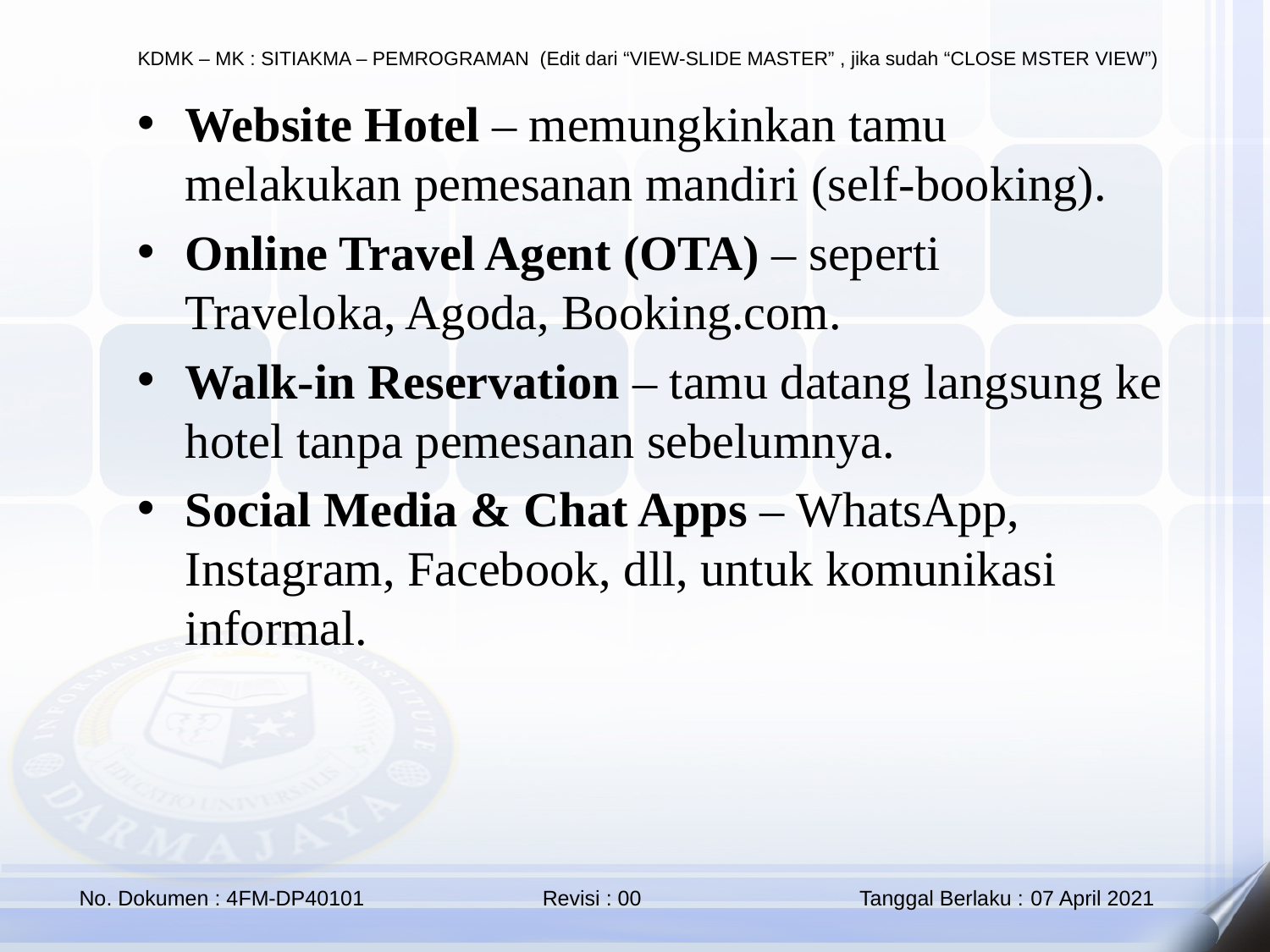

Website Hotel – memungkinkan tamu melakukan pemesanan mandiri (self-booking).
Online Travel Agent (OTA) – seperti Traveloka, Agoda, Booking.com.
Walk-in Reservation – tamu datang langsung ke hotel tanpa pemesanan sebelumnya.
Social Media & Chat Apps – WhatsApp, Instagram, Facebook, dll, untuk komunikasi informal.